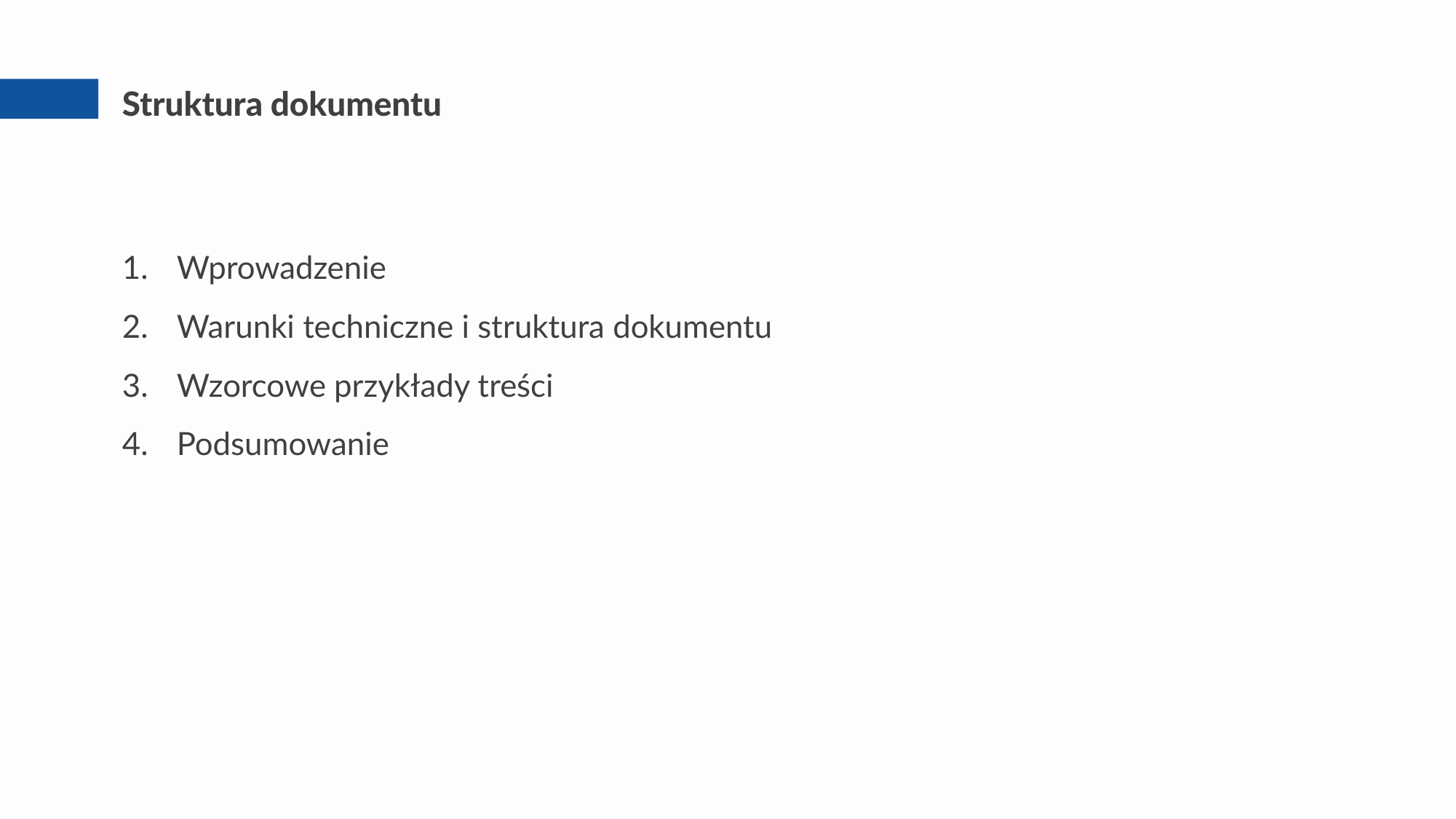

# Struktura dokumentu
Wprowadzenie
Warunki techniczne i struktura dokumentu
Wzorcowe przykłady treści
Podsumowanie